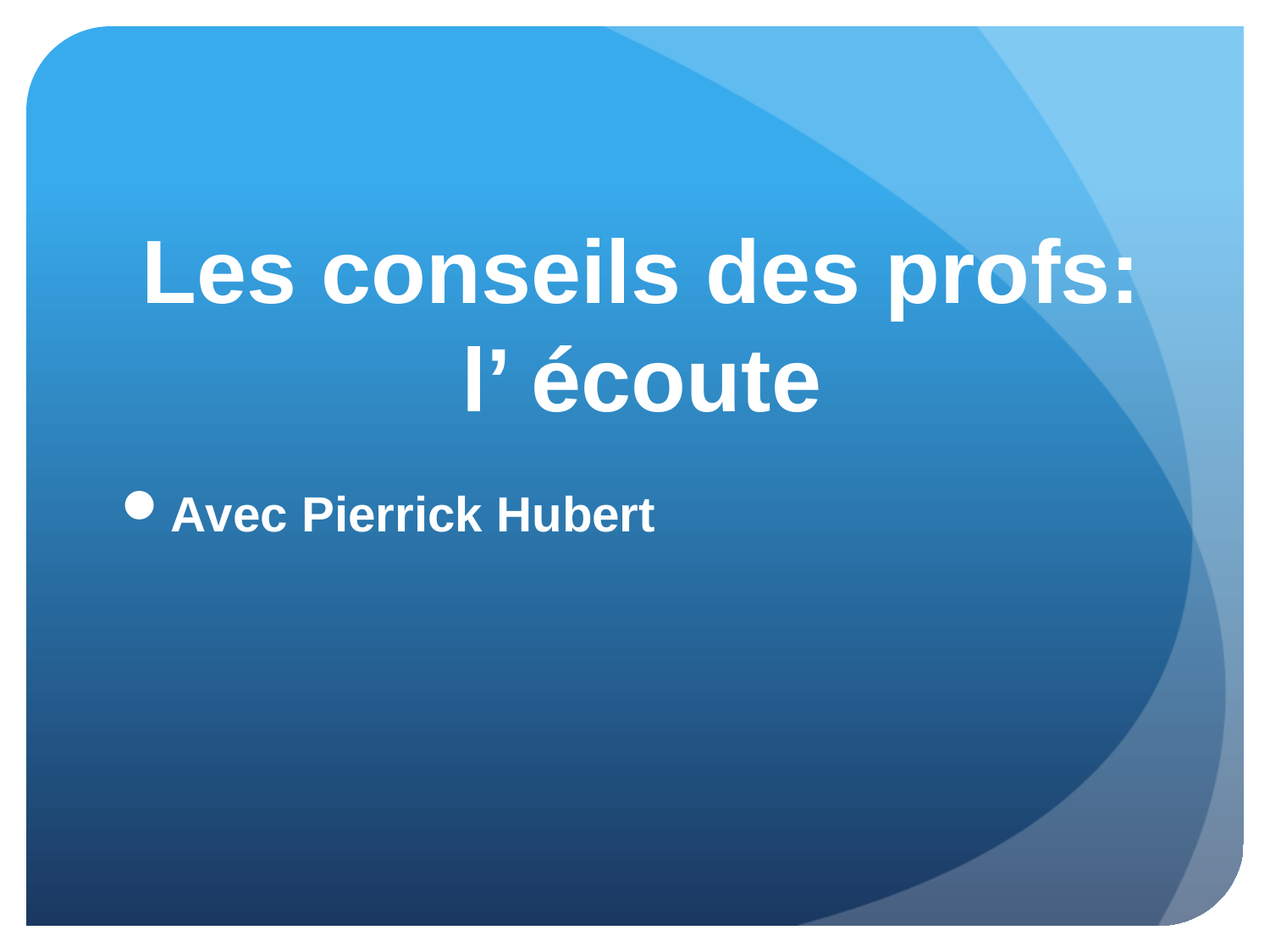

# Les conseils des profs: l’ écoute
Avec Pierrick Hubert